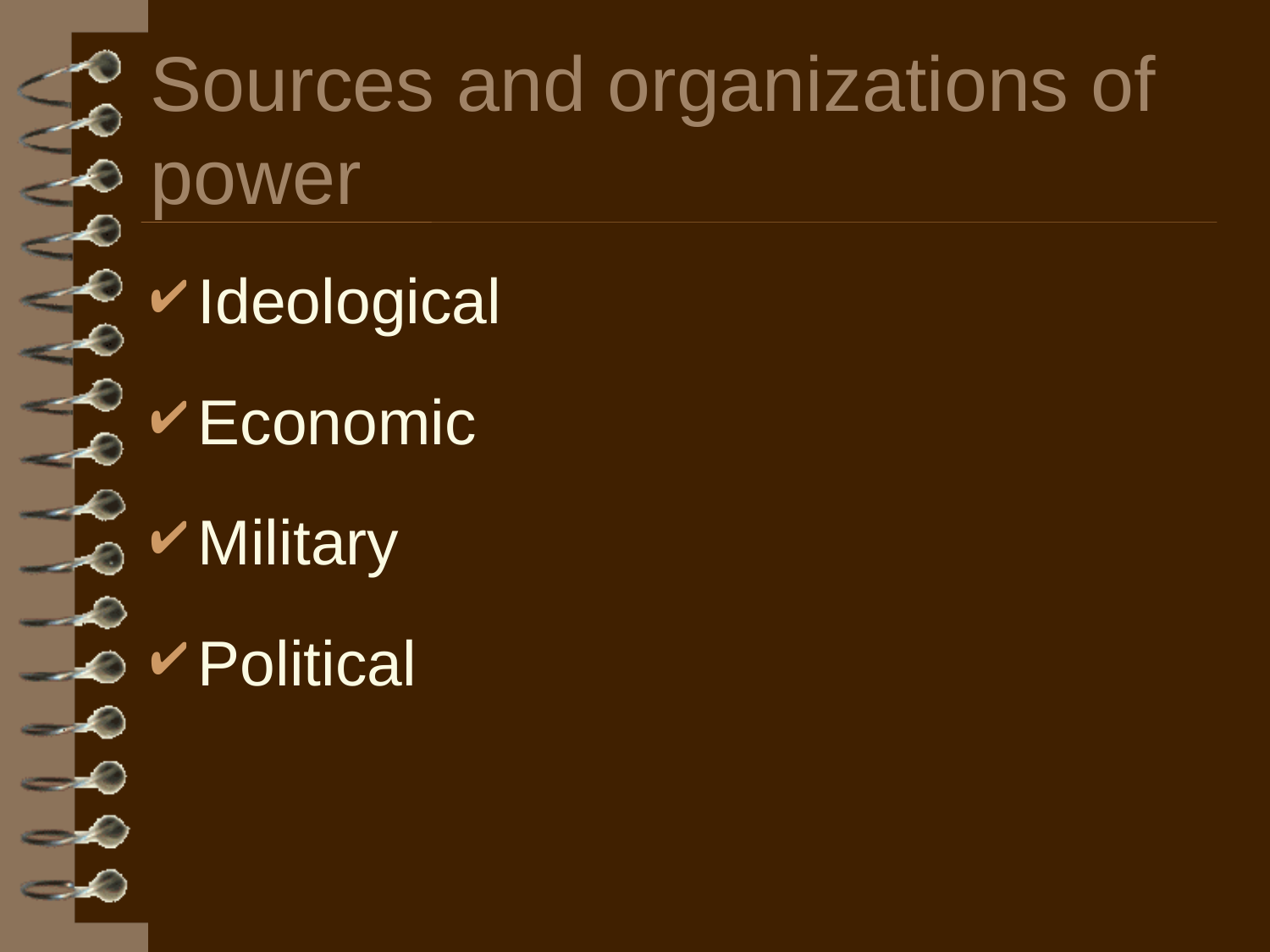

# Sources and organizations of power
Ideological
Economic
Military
Political